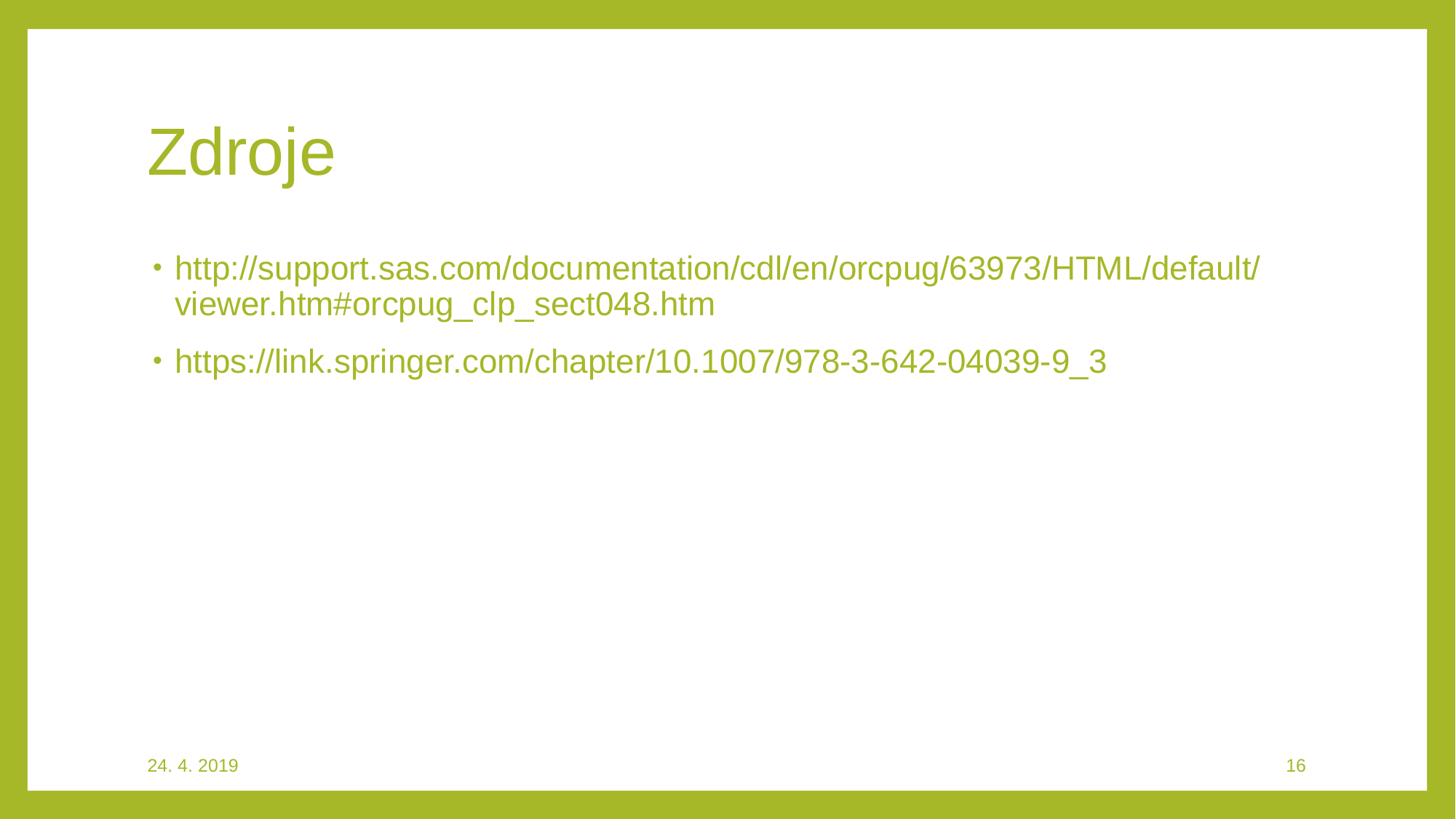

# Zdroje
http://support.sas.com/documentation/cdl/en/orcpug/63973/HTML/default/viewer.htm#orcpug_clp_sect048.htm
https://link.springer.com/chapter/10.1007/978-3-642-04039-9_3
24. 4. 2019
16